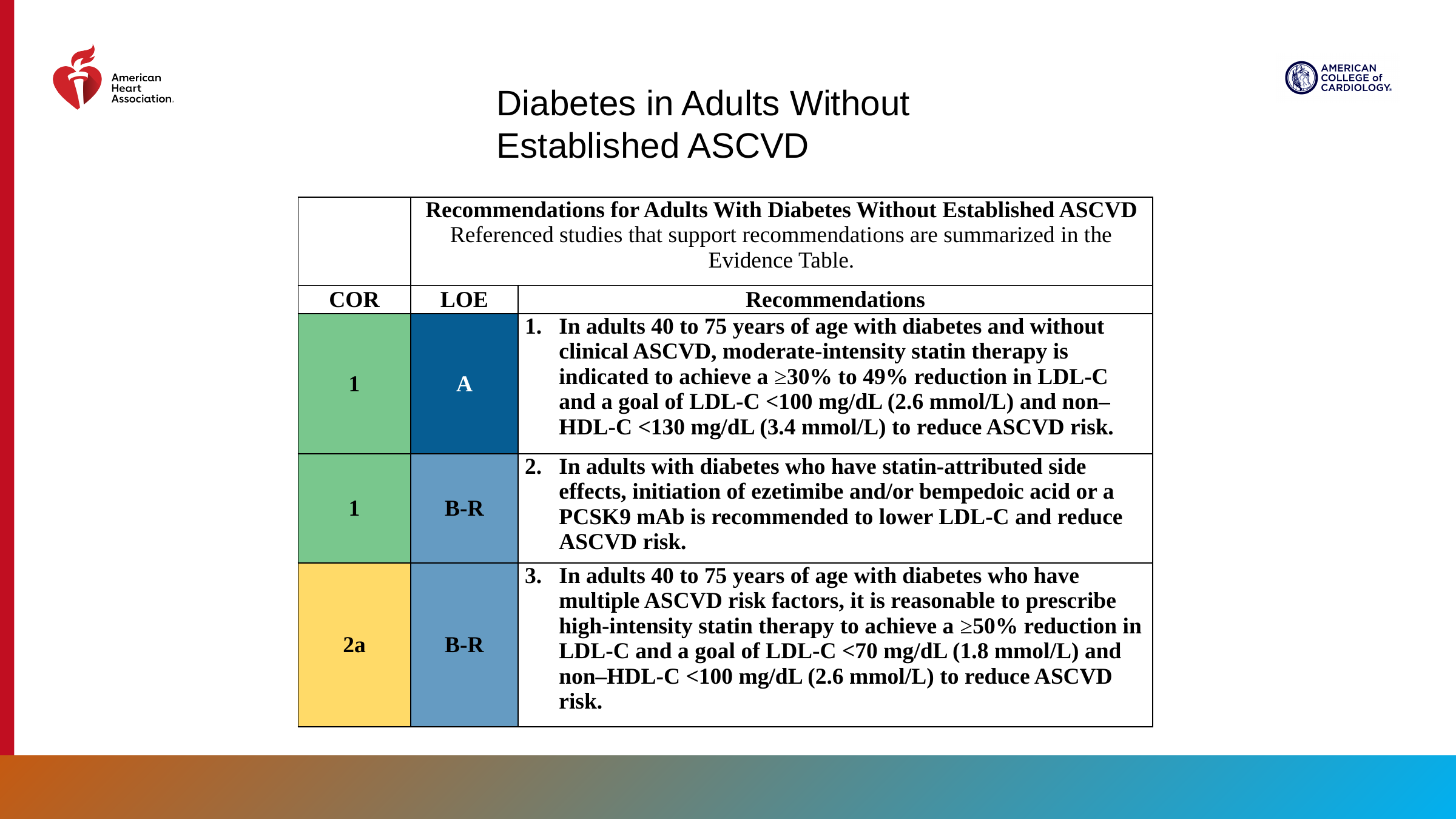

Diabetes in Adults Without Established ASCVD
|  | Recommendations for Adults With Diabetes Without Established ASCVD Referenced studies that support recommendations are summarized in the Evidence Table. |  |
| --- | --- | --- |
| COR | LOE | Recommendations |
| 1 | A | In adults 40 to 75 years of age with diabetes and without clinical ASCVD, moderate-intensity statin therapy is indicated to achieve a ≥30% to 49% reduction in LDL-C and a goal of LDL-C <100 mg/dL (2.6 mmol/L) and non–HDL-C <130 mg/dL (3.4 mmol/L) to reduce ASCVD risk. |
| 1 | B-R | In adults with diabetes who have statin-attributed side effects, initiation of ezetimibe and/or bempedoic acid or a PCSK9 mAb is recommended to lower LDL-C and reduce ASCVD risk. |
| 2a | B-R | In adults 40 to 75 years of age with diabetes who have multiple ASCVD risk factors, it is reasonable to prescribe high-intensity statin therapy to achieve a ≥50% reduction in LDL-C and a goal of LDL-C <70 mg/dL (1.8 mmol/L) and non–HDL-C <100 mg/dL (2.6 mmol/L) to reduce ASCVD risk. |